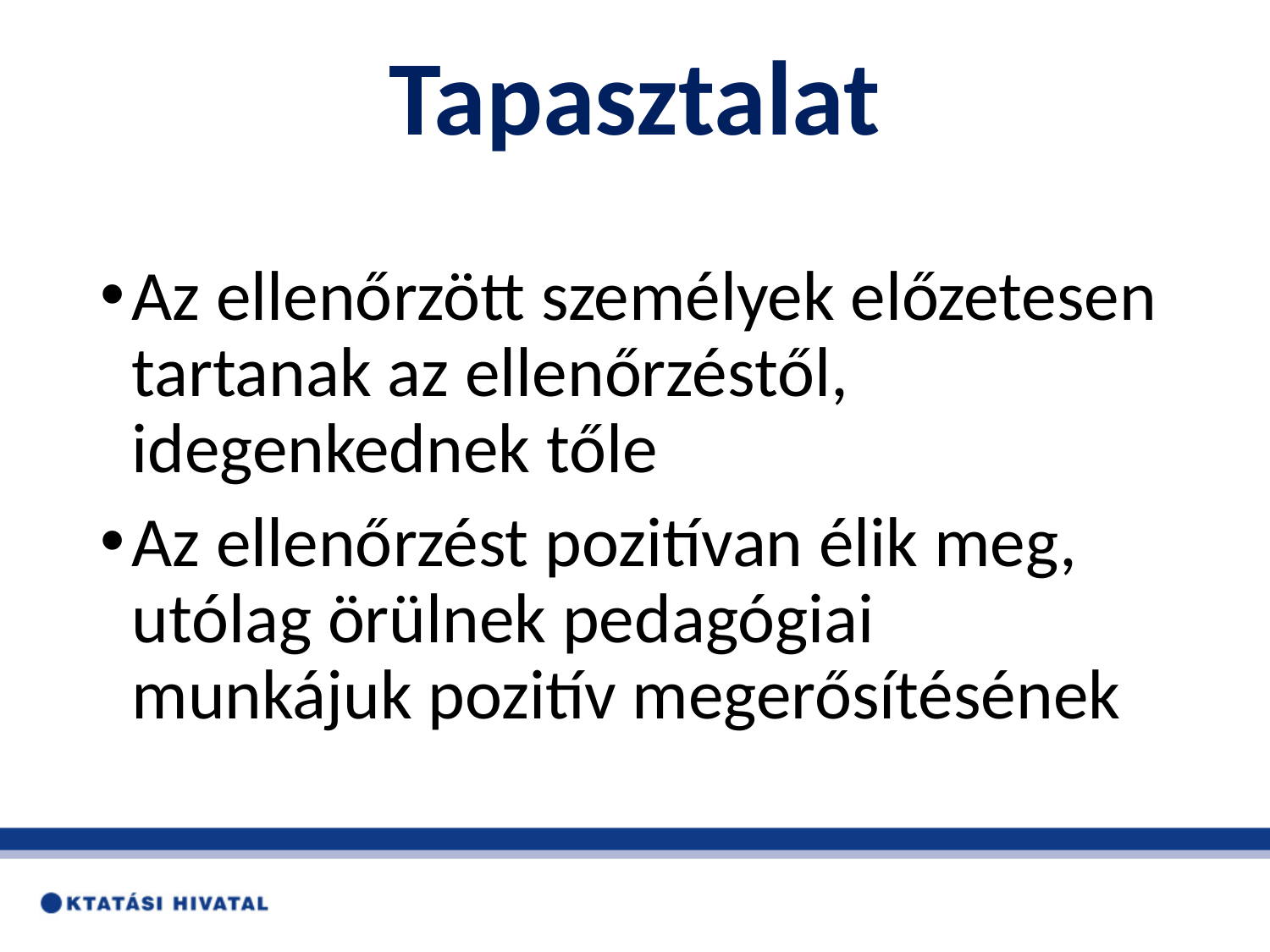

# Tapasztalat
Az ellenőrzött személyek előzetesen tartanak az ellenőrzéstől, idegenkednek tőle
Az ellenőrzést pozitívan élik meg, utólag örülnek pedagógiai munkájuk pozitív megerősítésének